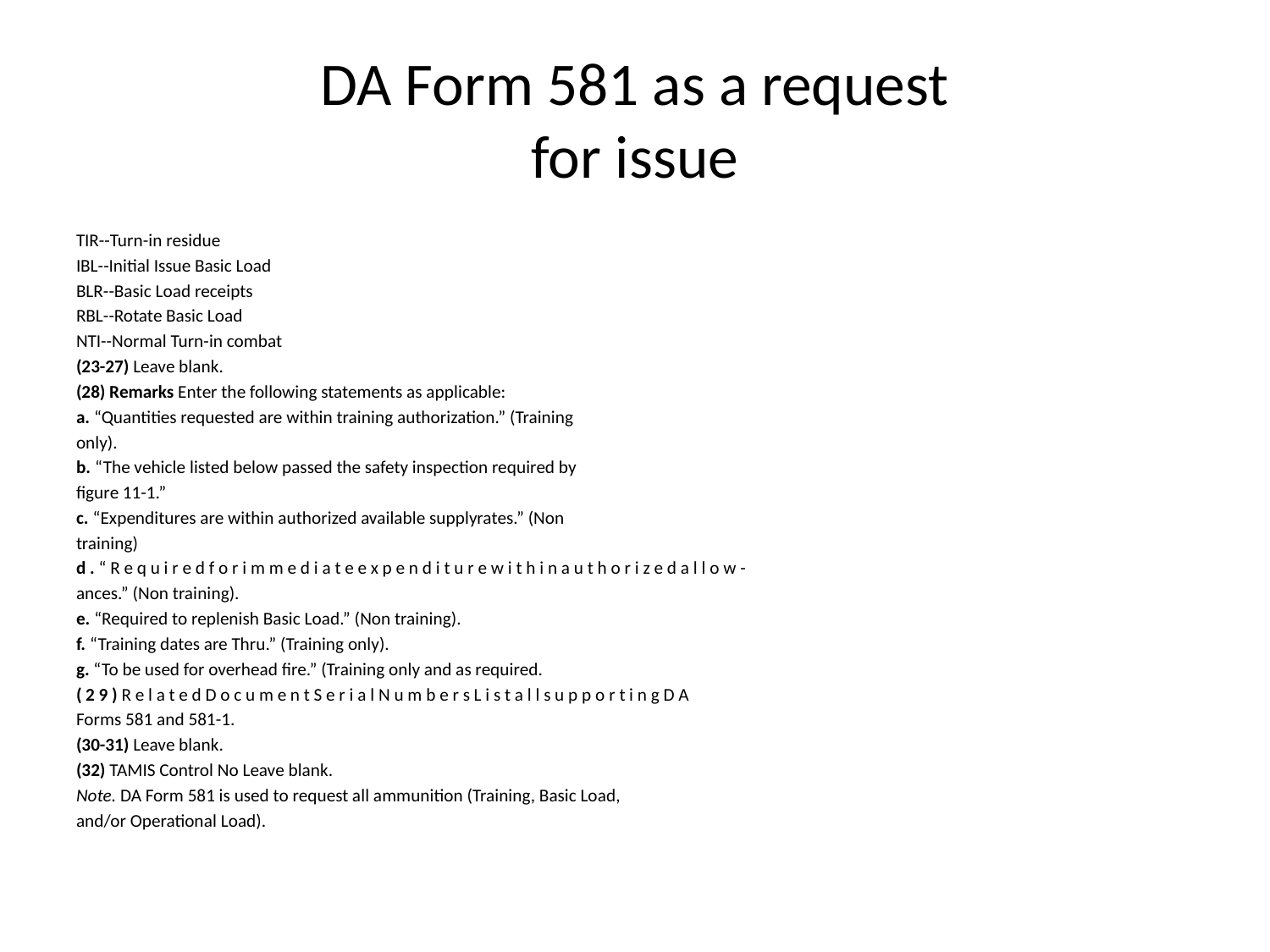

# DA Form 581 as a request for issue
TIR--Turn-in residue
IBL--Initial Issue Basic Load
BLR--Basic Load receipts
RBL--Rotate Basic Load
NTI--Normal Turn-in combat
(23-27) Leave blank.
(28) Remarks Enter the following statements as applicable:
a. “Quantities requested are within training authorization.” (Training
only).
b. “The vehicle listed below passed the safety inspection required by
figure 11-1.”
c. “Expenditures are within authorized available supplyrates.” (Non
training)
d . “ R e q u i r e d f o r i m m e d i a t e e x p e n d i t u r e w i t h i n a u t h o r i z e d a l l o w -
ances.” (Non training).
e. “Required to replenish Basic Load.” (Non training).
f. “Training dates are Thru.” (Training only).
g. “To be used for overhead fire.” (Training only and as required.
( 2 9 ) R e l a t e d D o c u m e n t S e r i a l N u m b e r s L i s t a l l s u p p o r t i n g D A
Forms 581 and 581-1.
(30-31) Leave blank.
(32) TAMIS Control No Leave blank.
Note. DA Form 581 is used to request all ammunition (Training, Basic Load,
and/or Operational Load).